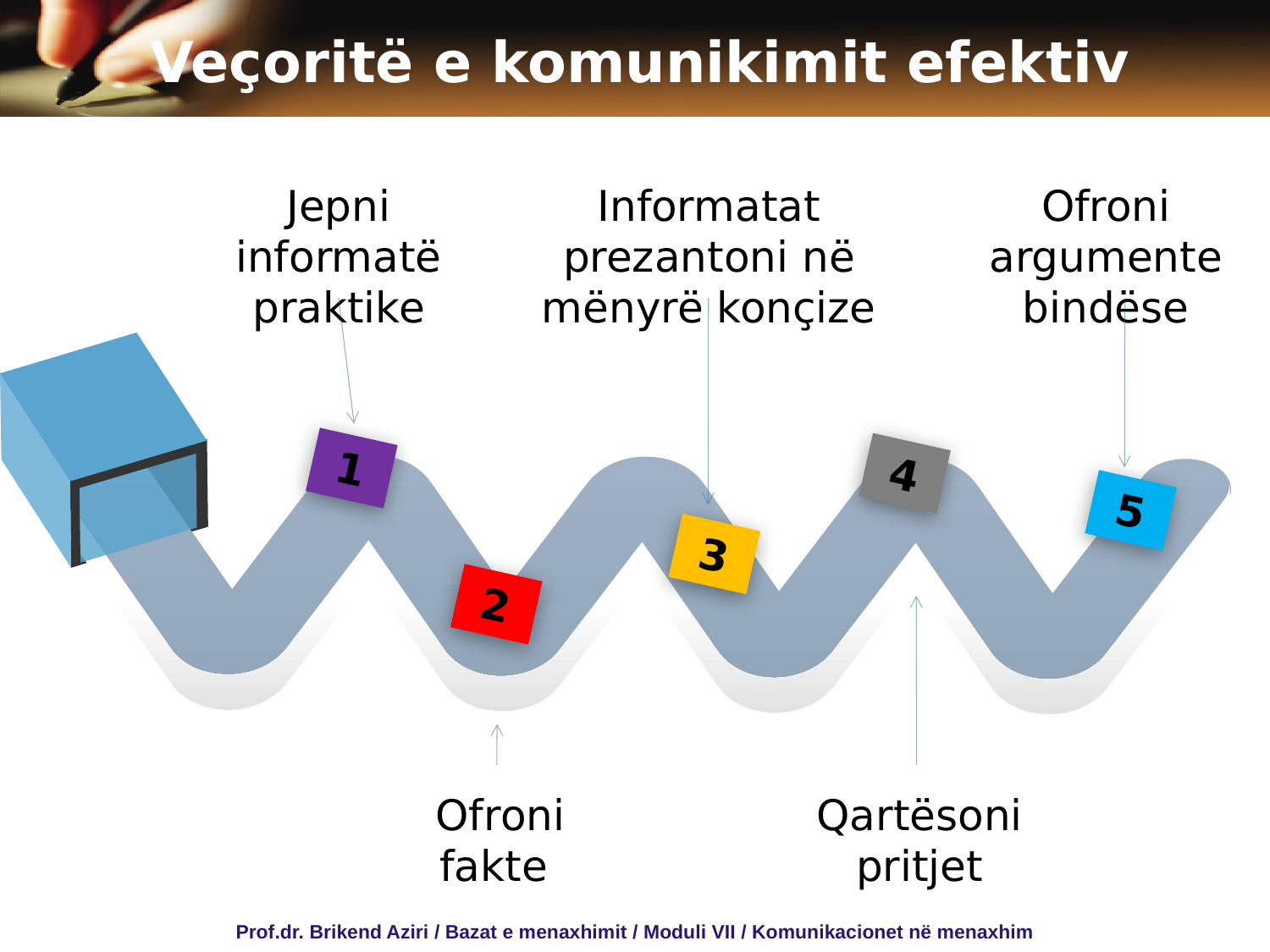

# Veçoritë e komunikimit efektiv
Jepni informatë praktike
Informatat prezantoni në mënyrë konçize
Ofroni argumente bindëse

1
4
5
3
2
Ofroni fakte
Qartësoni pritjet